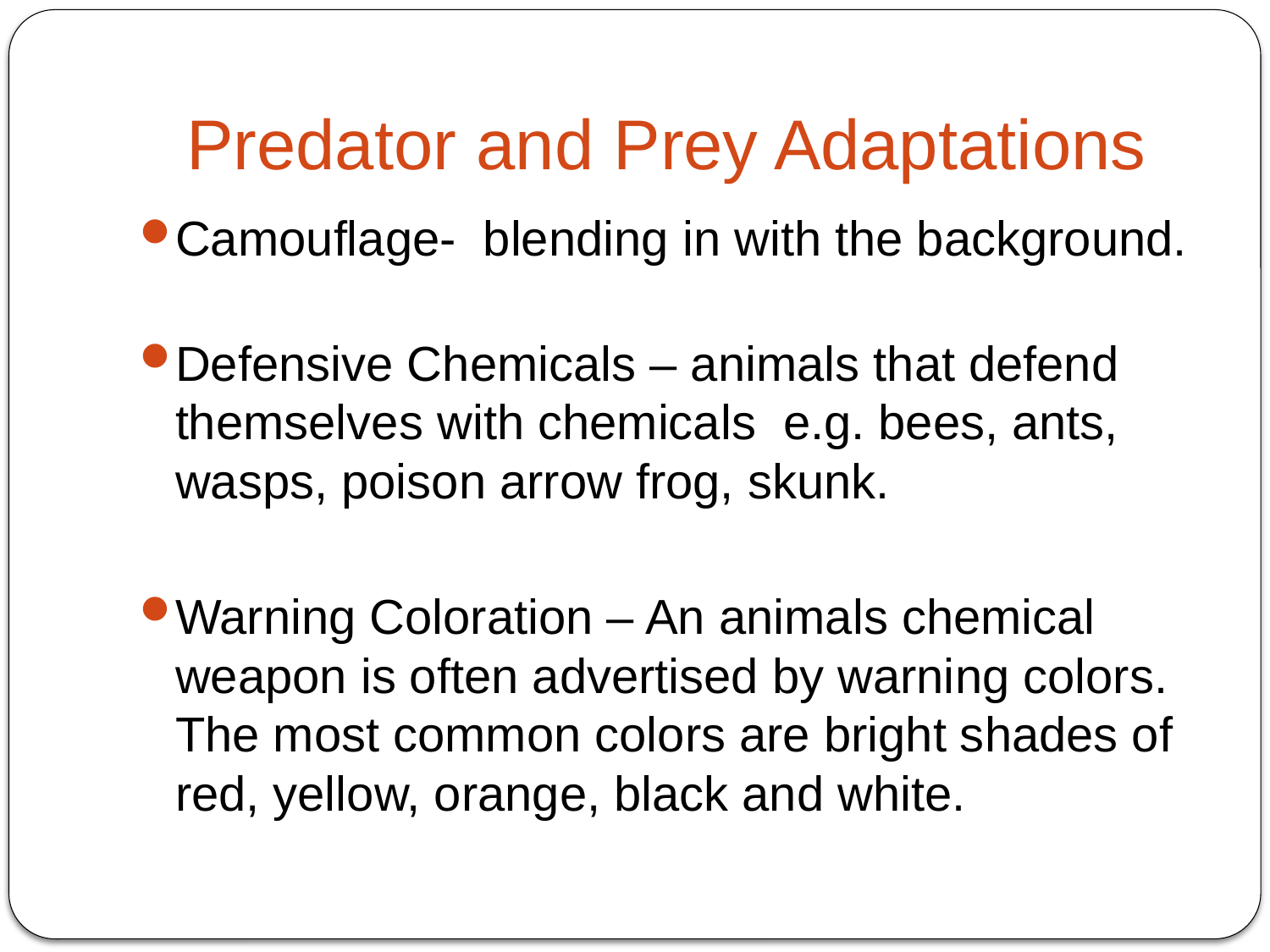

# Predator and Prey Adaptations
Camouflage-  blending in with the background.

Defensive Chemicals – animals that defend themselves with chemicals  e.g. bees, ants, wasps, poison arrow frog, skunk.

Warning Coloration – An animals chemical weapon is often advertised by warning colors. The most common colors are bright shades of red, yellow, orange, black and white.